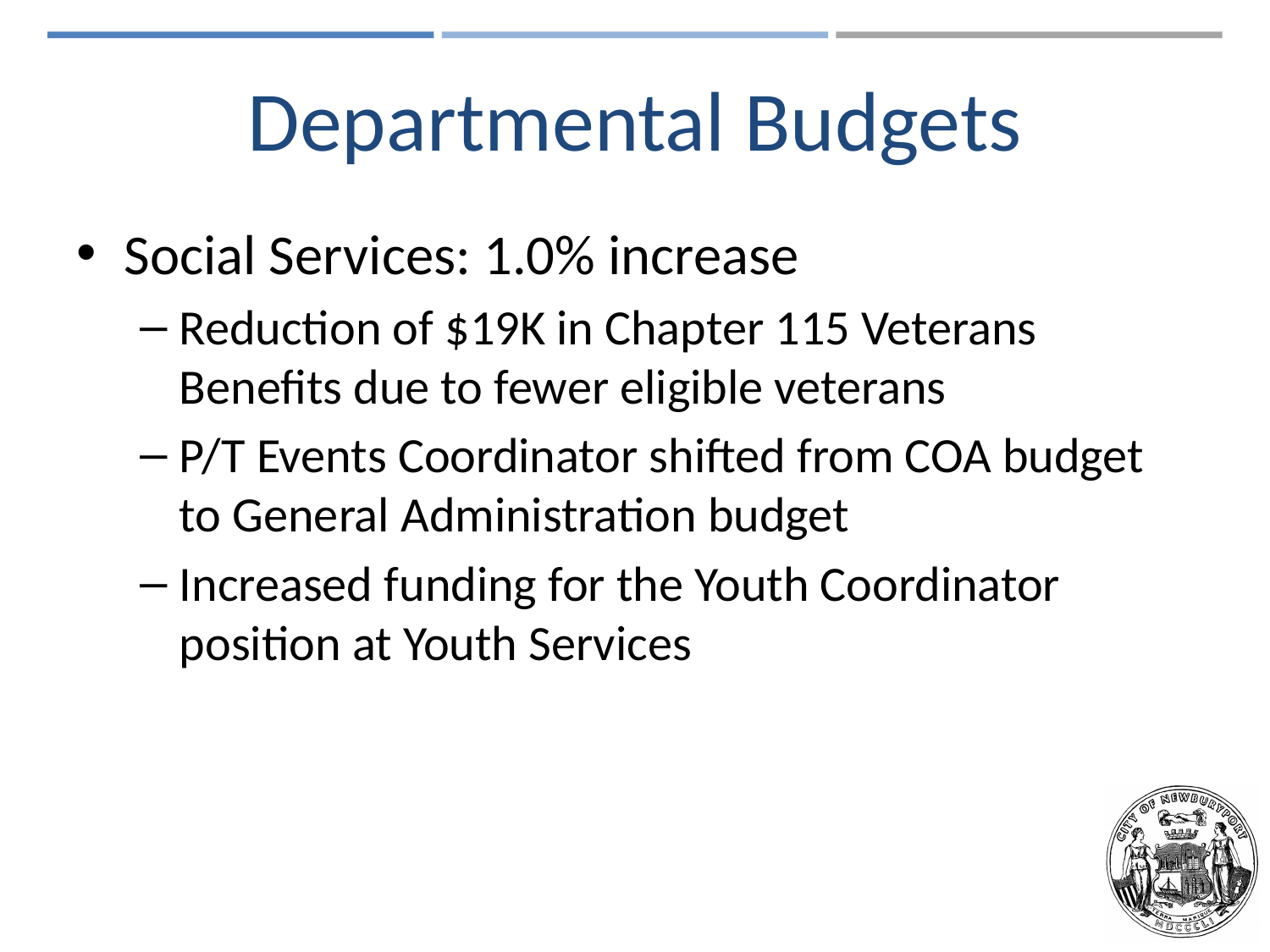

# Departmental Budgets
Social Services: 1.0% increase
Reduction of $19K in Chapter 115 Veterans Benefits due to fewer eligible veterans
P/T Events Coordinator shifted from COA budget to General Administration budget
Increased funding for the Youth Coordinator position at Youth Services